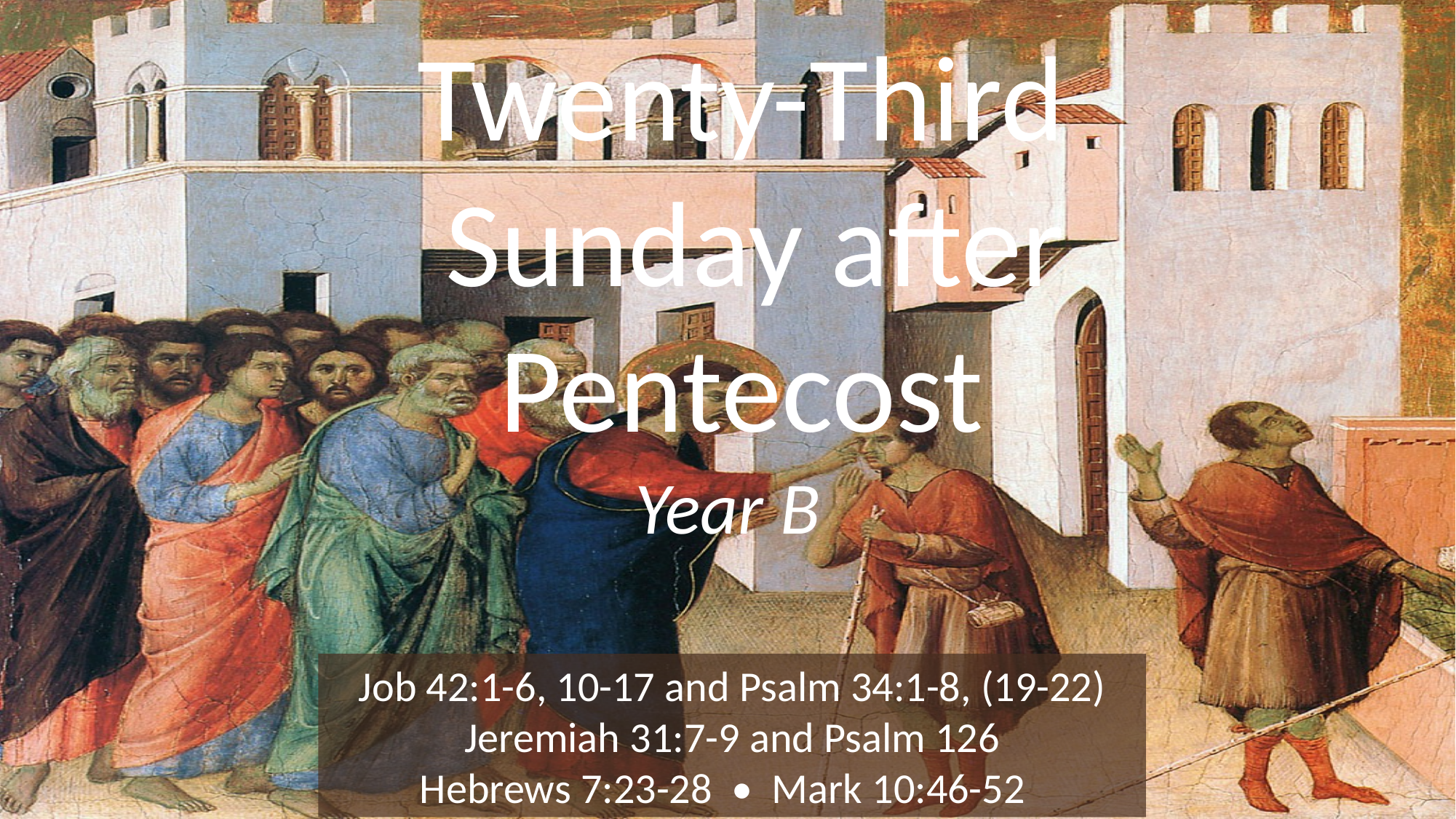

# Twenty-Third  Sunday after Pentecost
Year B
Job 42:1-6, 10-17 and Psalm 34:1-8, (19-22)
Jeremiah 31:7-9 and Psalm 126
Hebrews 7:23-28  •  Mark 10:46-52